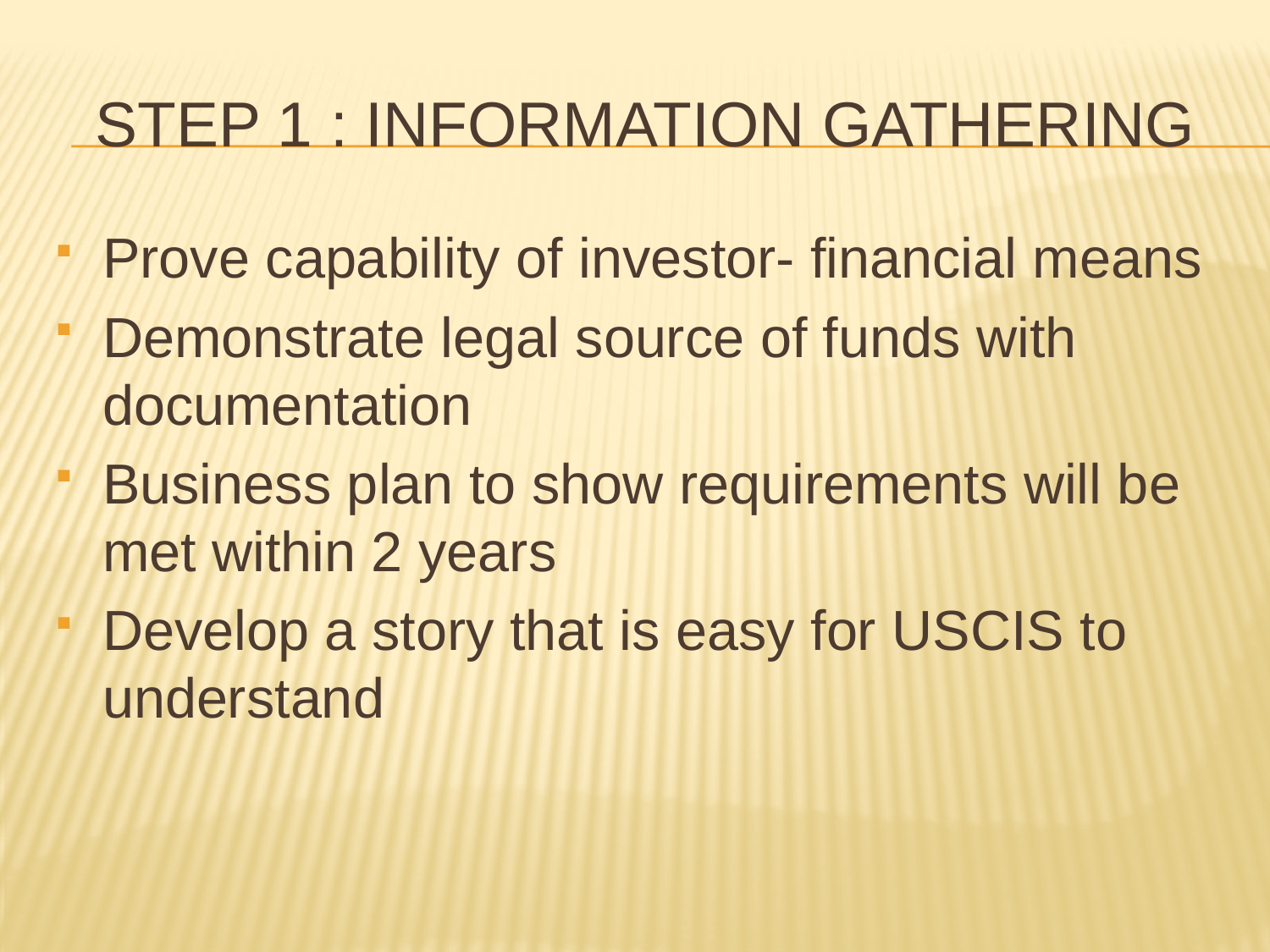

# Step 1 : Information Gathering
Prove capability of investor- financial means
Demonstrate legal source of funds with documentation
Business plan to show requirements will be met within 2 years
Develop a story that is easy for USCIS to understand